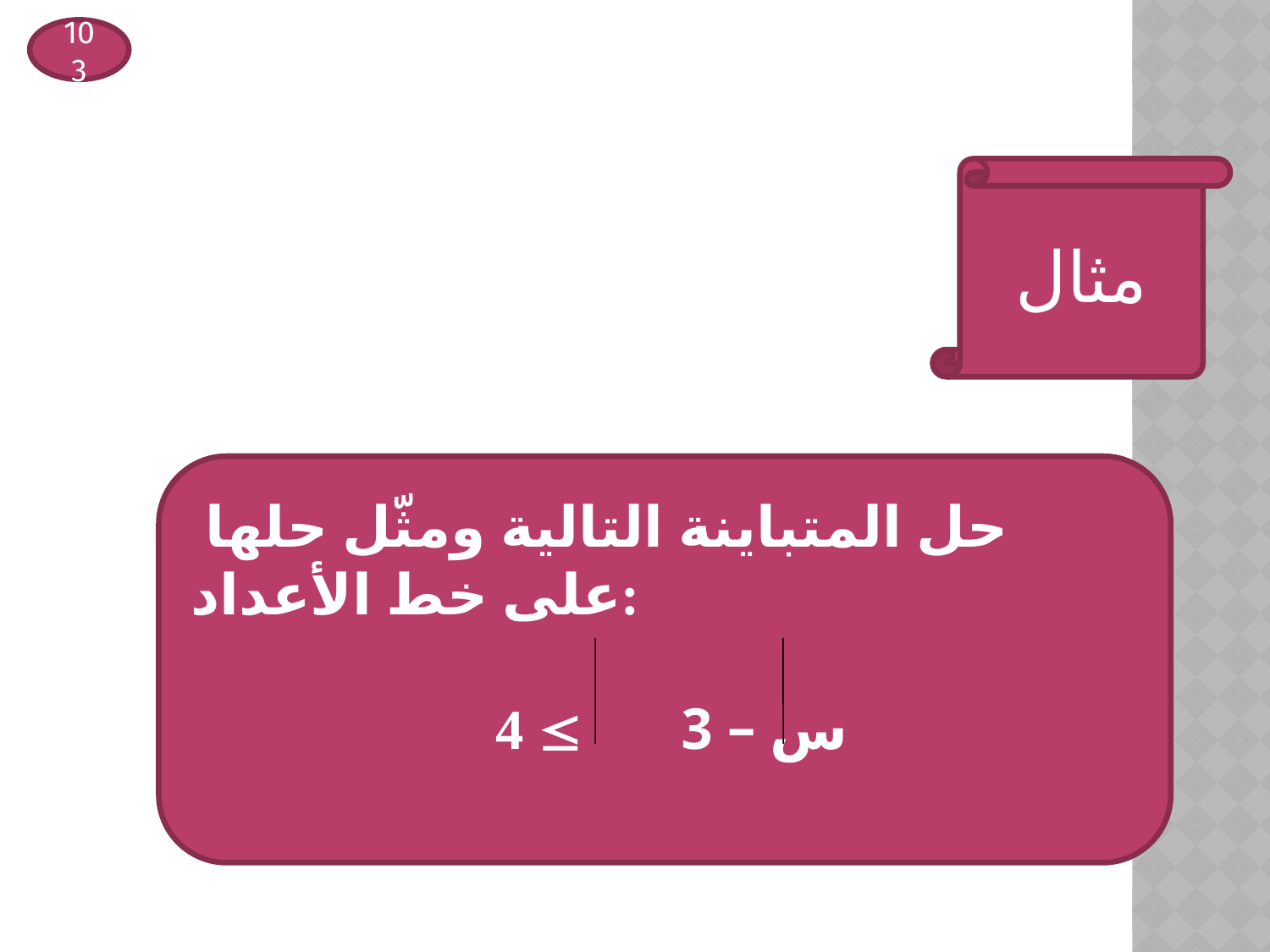

103
مثال
 حل المتباينة التالية ومثّل حلها على خط الأعداد:

 4 ≤       س – 3